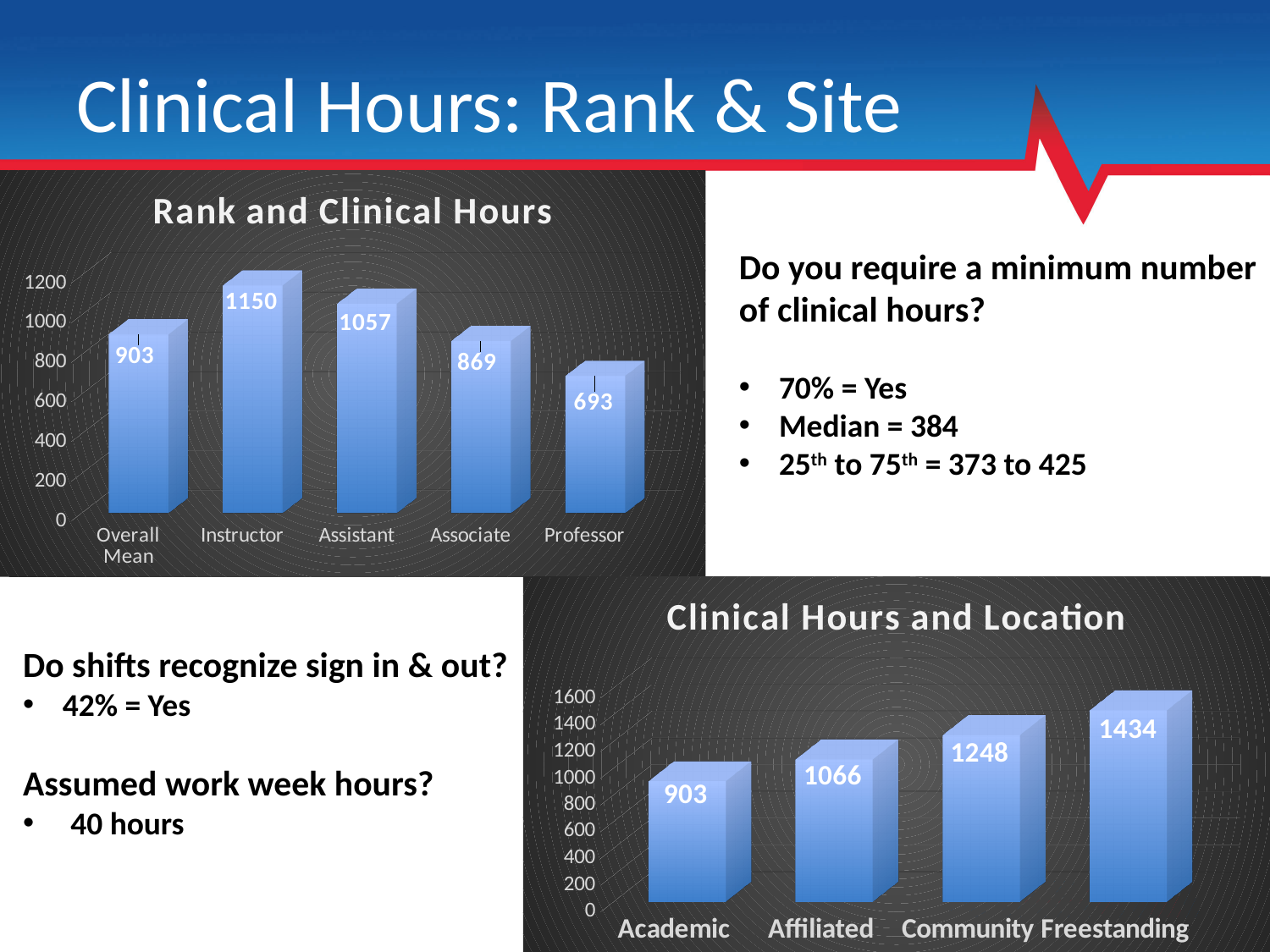

# Clinical Hours: Rank & Site

[unsupported chart]

Do you require a minimum number
of clinical hours?

70% = Yes
Median = 384
25th to 75th = 373 to 425

[unsupported chart]

Do shifts recognize sign in & out?
42% = Yes

Assumed work week hours?
40 hours